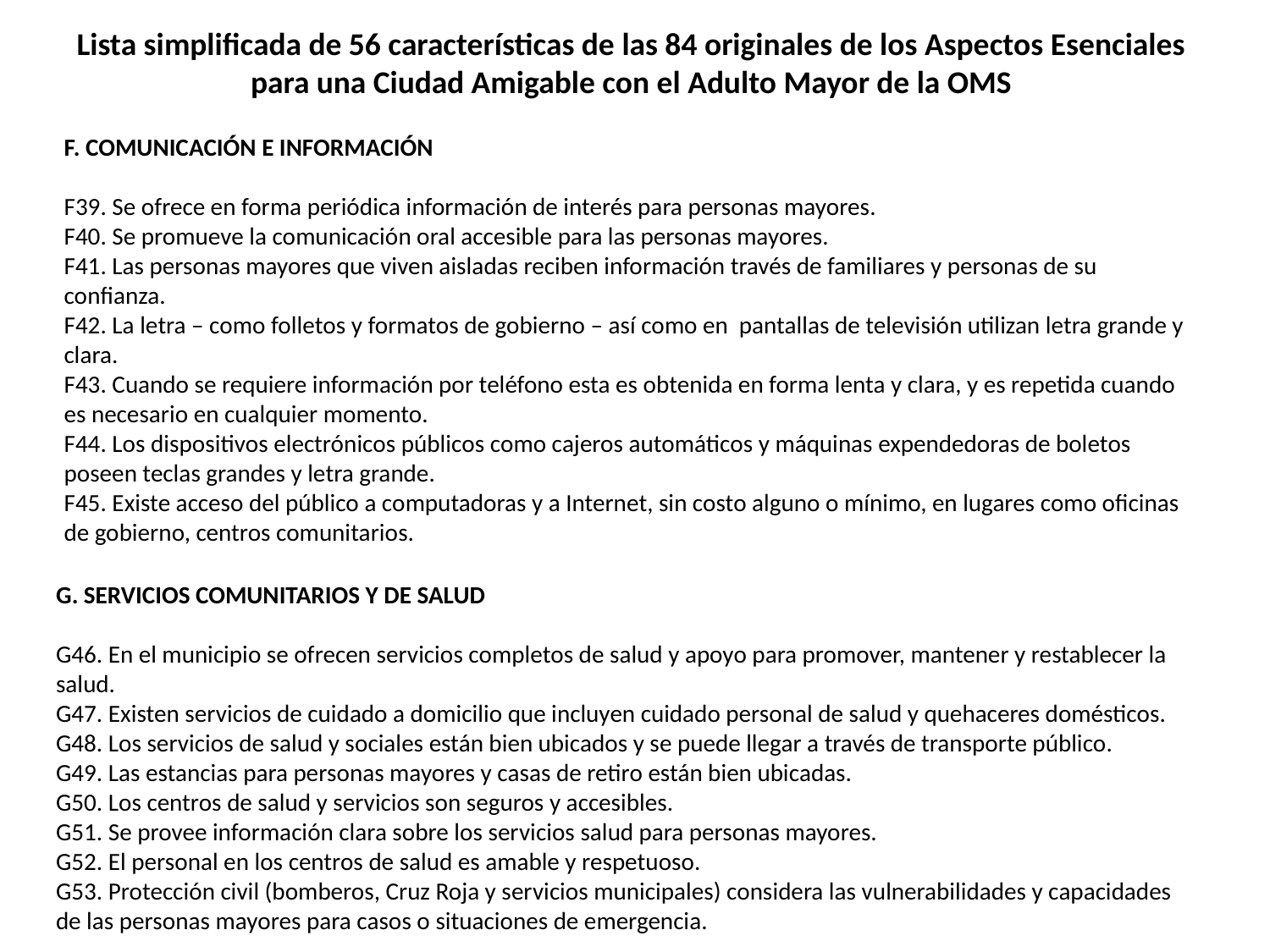

Lista simplificada de 56 características de las 84 originales de los Aspectos Esenciales para una Ciudad Amigable con el Adulto Mayor de la OMS
F. COMUNICACIÓN E INFORMACIÓN

F39. Se ofrece en forma periódica información de interés para personas mayores.
F40. Se promueve la comunicación oral accesible para las personas mayores.
F41. Las personas mayores que viven aisladas reciben información través de familiares y personas de su confianza.
F42. La letra – como folletos y formatos de gobierno – así como en  pantallas de televisión utilizan letra grande y clara.
F43. Cuando se requiere información por teléfono esta es obtenida en forma lenta y clara, y es repetida cuando es necesario en cualquier momento.
F44. Los dispositivos electrónicos públicos como cajeros automáticos y máquinas expendedoras de boletos poseen teclas grandes y letra grande.
F45. Existe acceso del público a computadoras y a Internet, sin costo alguno o mínimo, en lugares como oficinas de gobierno, centros comunitarios.
G. SERVICIOS COMUNITARIOS Y DE SALUD

G46. En el municipio se ofrecen servicios completos de salud y apoyo para promover, mantener y restablecer la salud.
G47. Existen servicios de cuidado a domicilio que incluyen cuidado personal de salud y quehaceres domésticos.
G48. Los servicios de salud y sociales están bien ubicados y se puede llegar a través de transporte público.
G49. Las estancias para personas mayores y casas de retiro están bien ubicadas.
G50. Los centros de salud y servicios son seguros y accesibles.
G51. Se provee información clara sobre los servicios salud para personas mayores.
G52. El personal en los centros de salud es amable y respetuoso.
G53. Protección civil (bomberos, Cruz Roja y servicios municipales) considera las vulnerabilidades y capacidades de las personas mayores para casos o situaciones de emergencia.